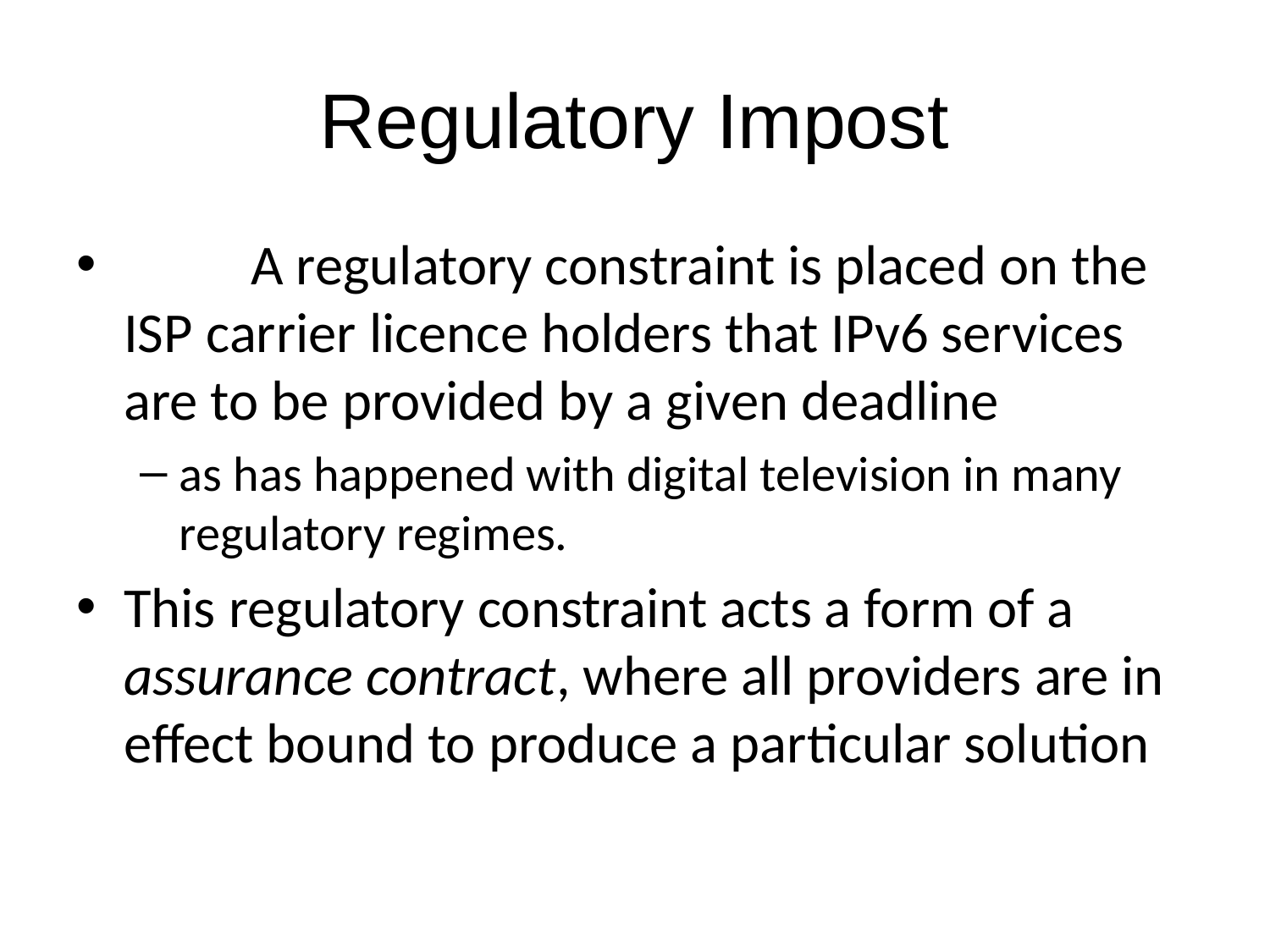

# Regulatory Impost
	A regulatory constraint is placed on the ISP carrier licence holders that IPv6 services are to be provided by a given deadline
as has happened with digital television in many regulatory regimes.
This regulatory constraint acts a form of a assurance contract, where all providers are in effect bound to produce a particular solution